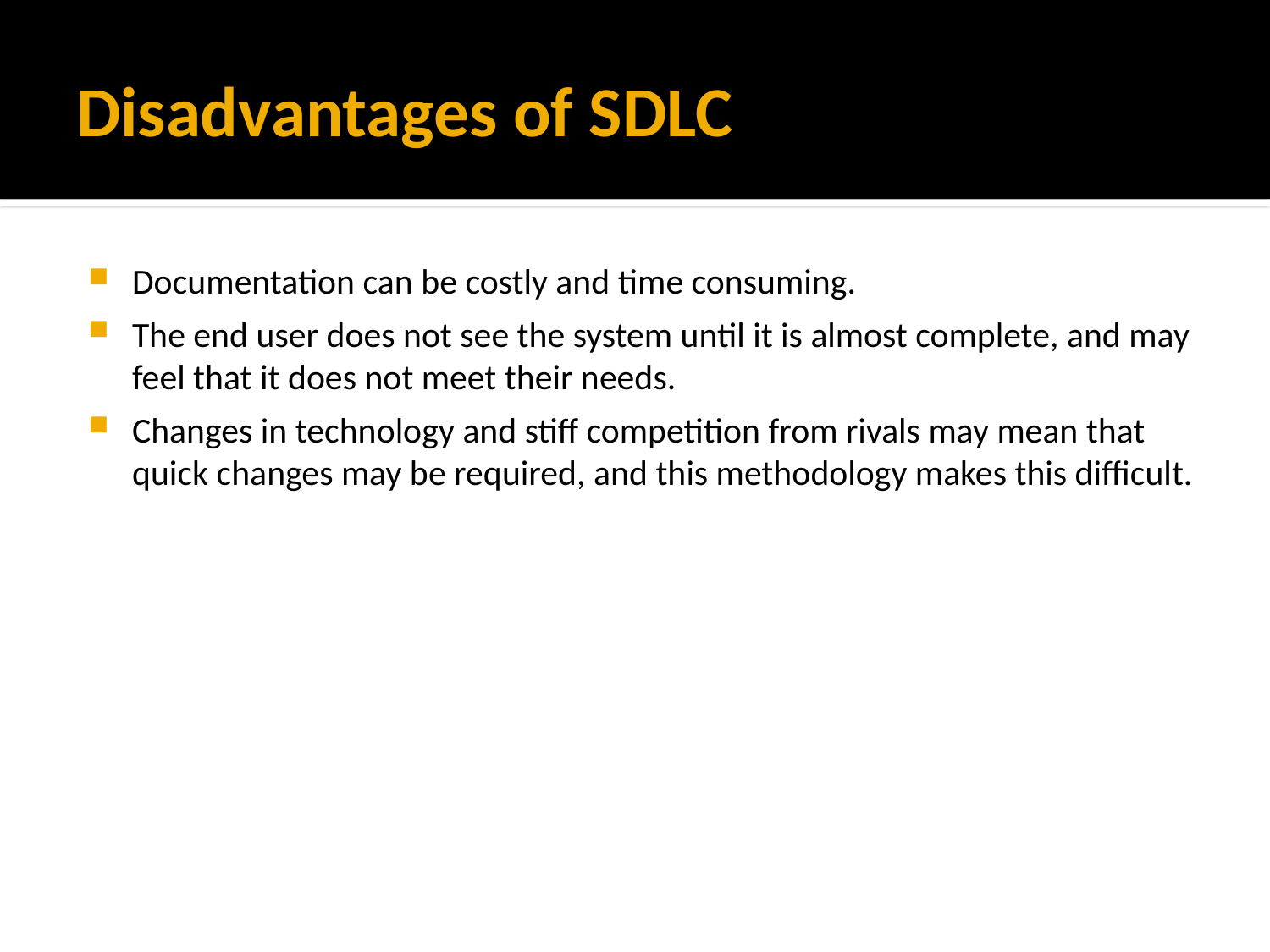

# Disadvantages of SDLC
Documentation can be costly and time consuming.
The end user does not see the system until it is almost complete, and may feel that it does not meet their needs.
Changes in technology and stiff competition from rivals may mean that quick changes may be required, and this methodology makes this difficult.